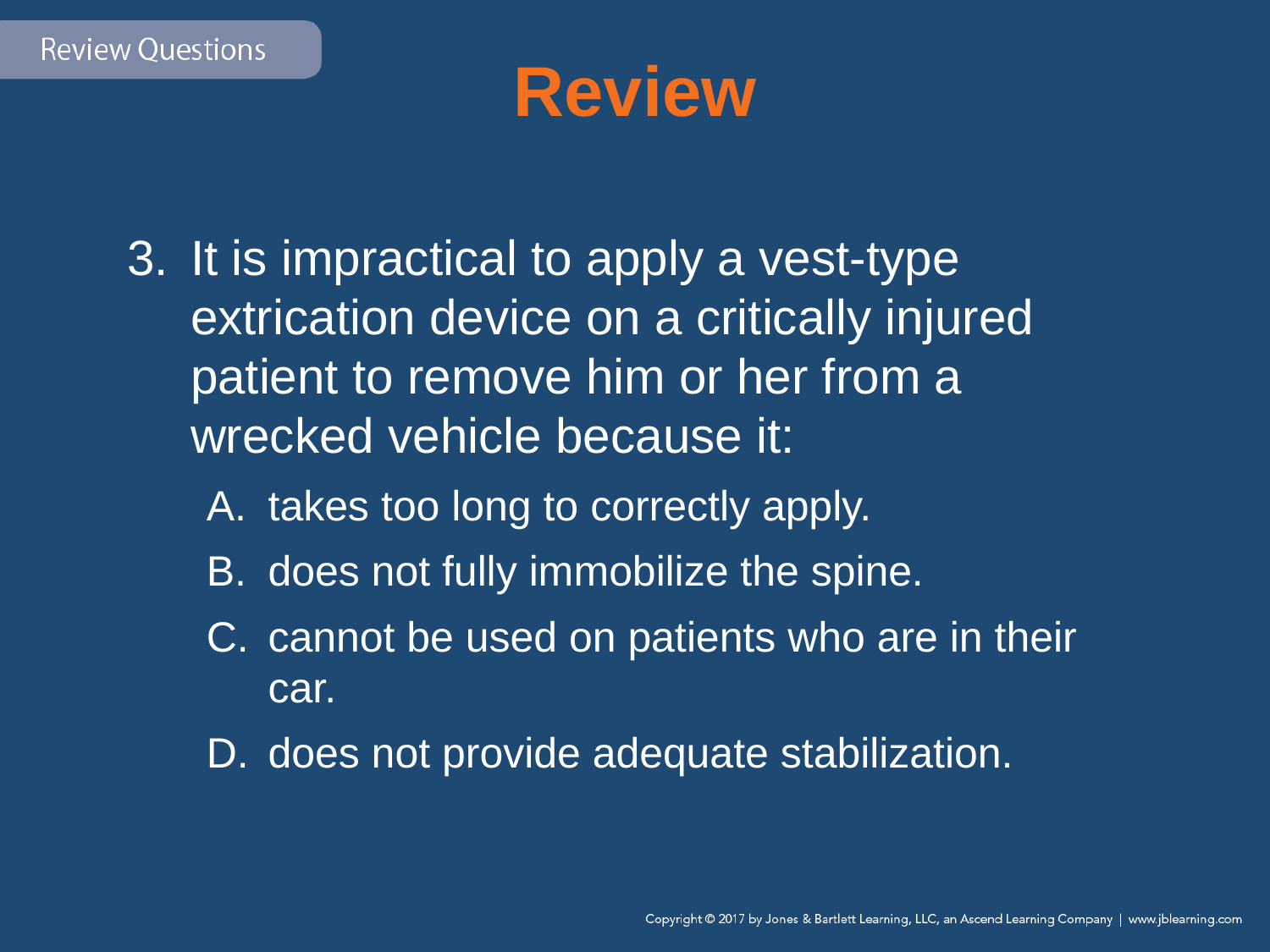

# Review
It is impractical to apply a vest-type extrication device on a critically injured patient to remove him or her from a wrecked vehicle because it:
takes too long to correctly apply.
does not fully immobilize the spine.
cannot be used on patients who are in their car.
does not provide adequate stabilization.